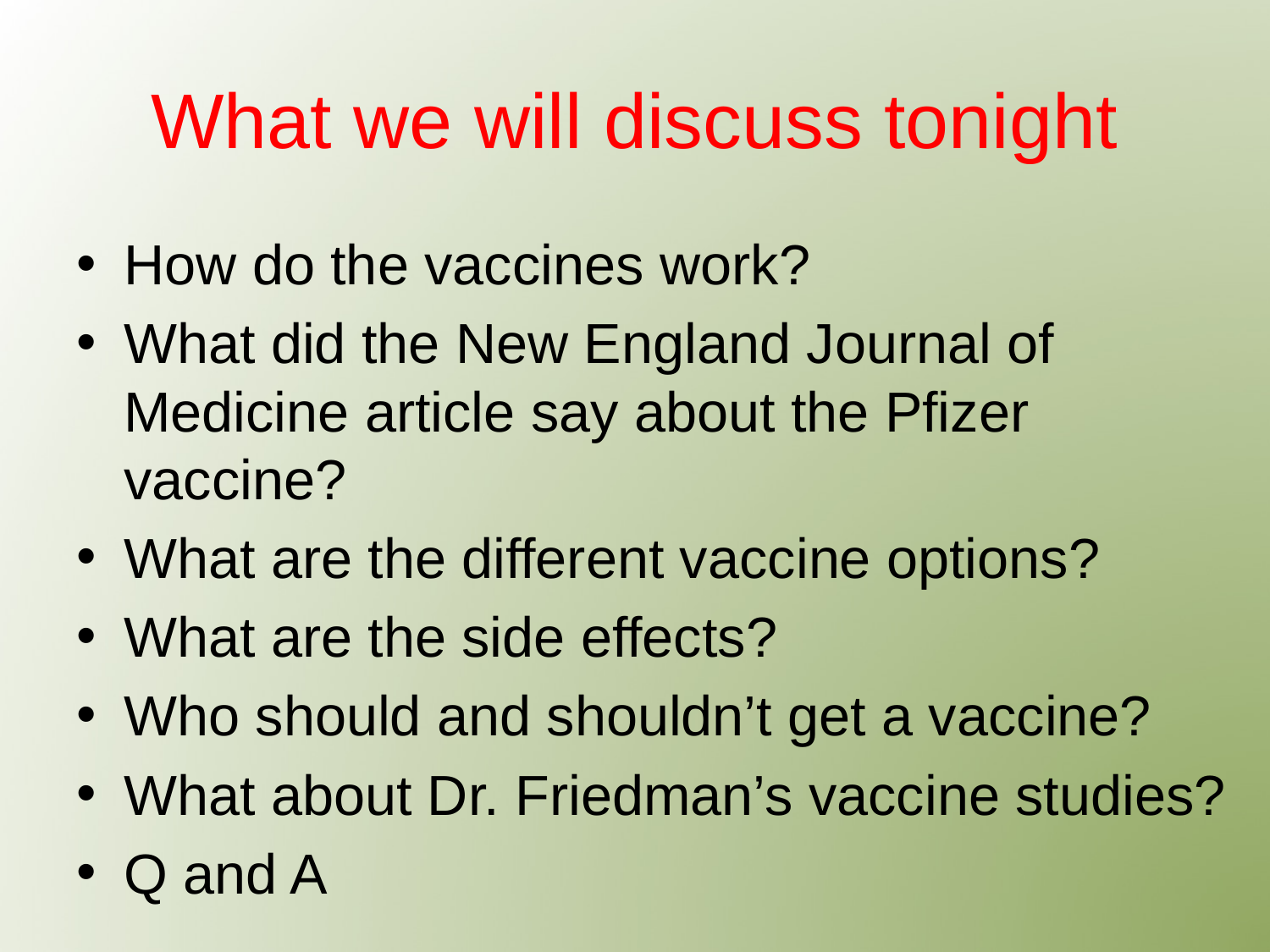

# What we will discuss tonight
How do the vaccines work?
What did the New England Journal of Medicine article say about the Pfizer vaccine?
What are the different vaccine options?
What are the side effects?
Who should and shouldn’t get a vaccine?
What about Dr. Friedman’s vaccine studies?
Q and A